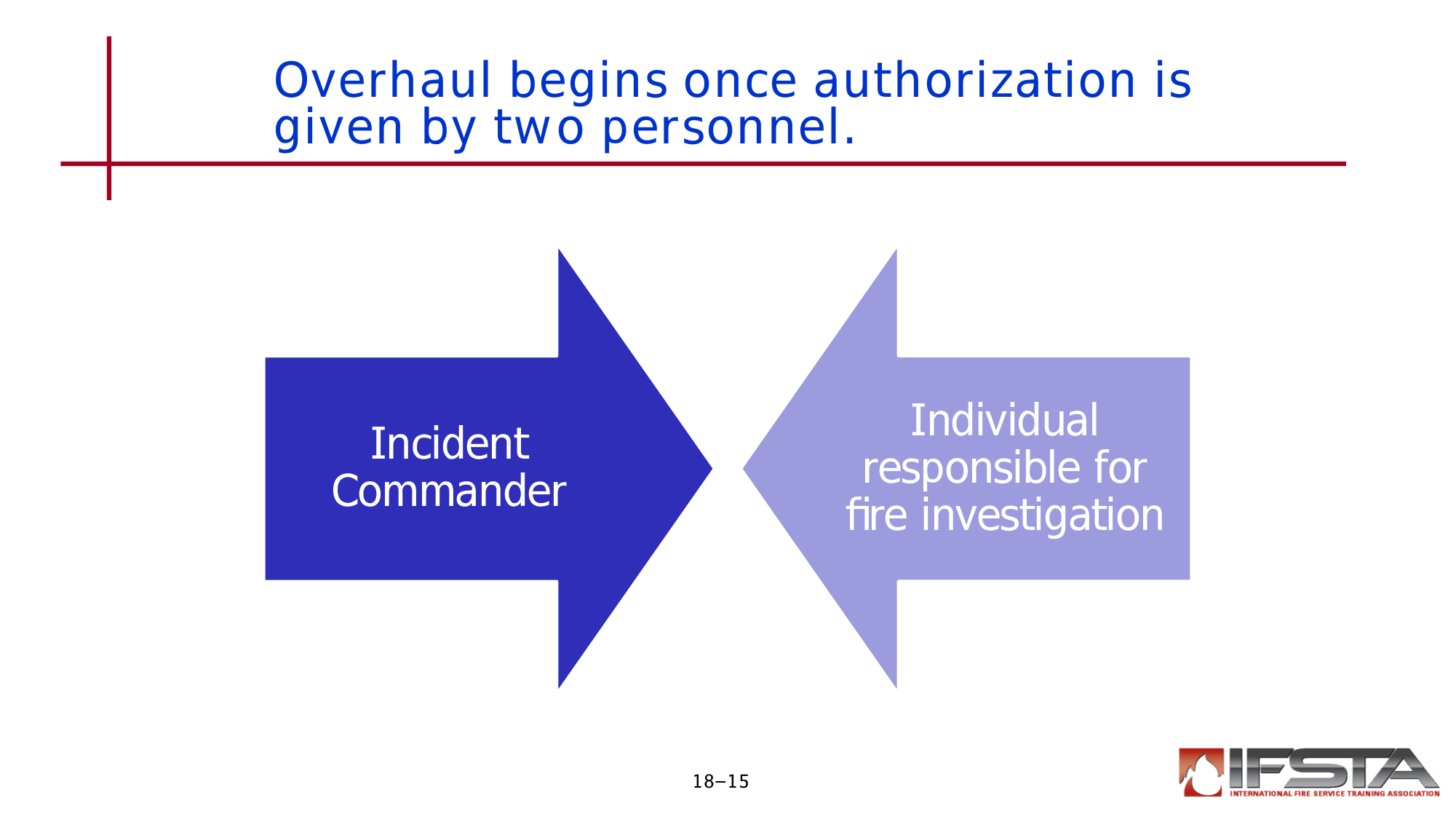

# Overhaul begins once authorization is given by two personnel.
Incident Commander
Individual responsible for fire investigation
18–15